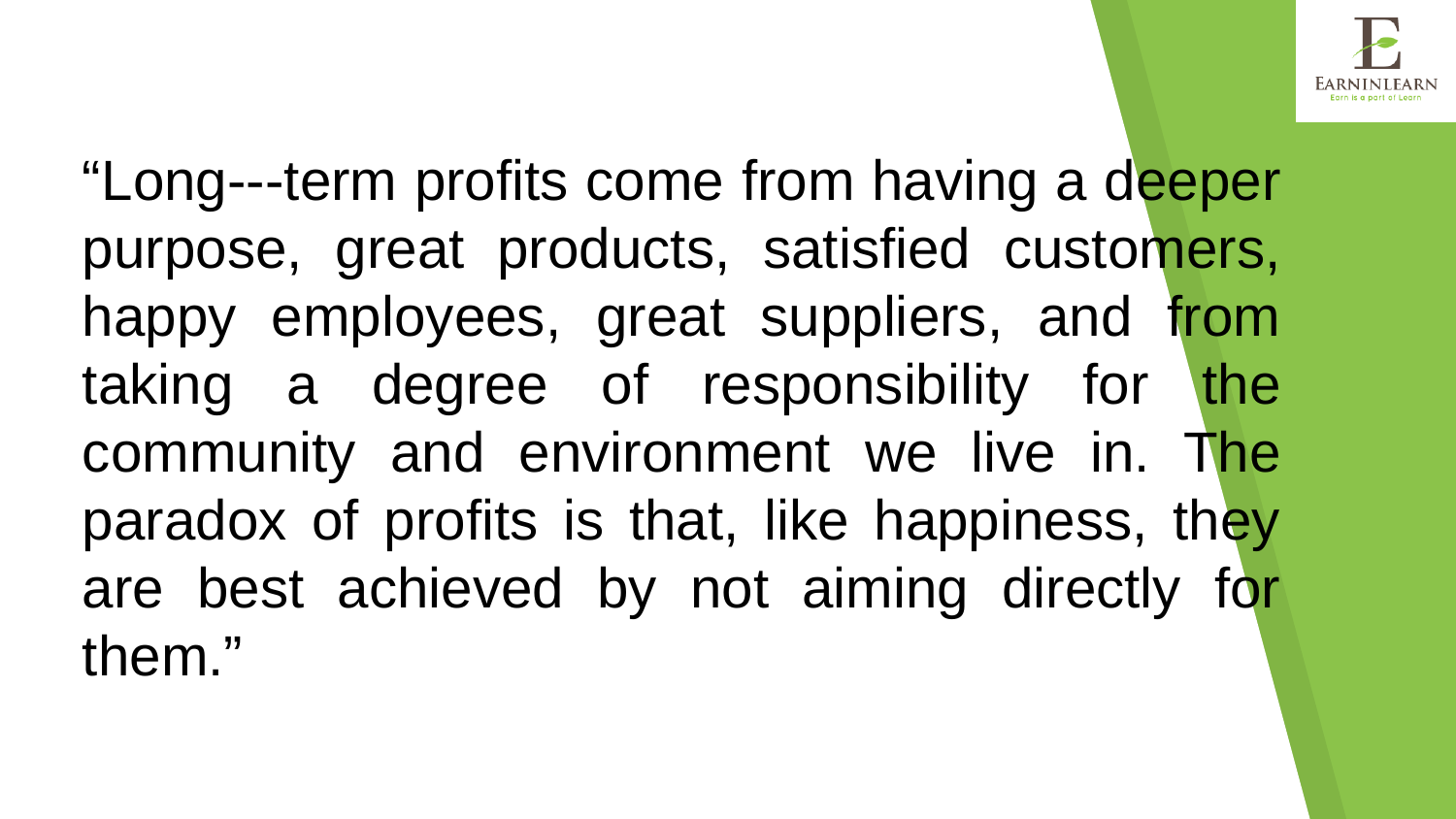

“Long--‐term profits come from having a deeper purpose, great products, satisfied customers, happy employees, great suppliers, and from taking a degree of responsibility for the community and environment we live in. The paradox of profits is that, like happiness, they are best achieved by not aiming directly for them.”